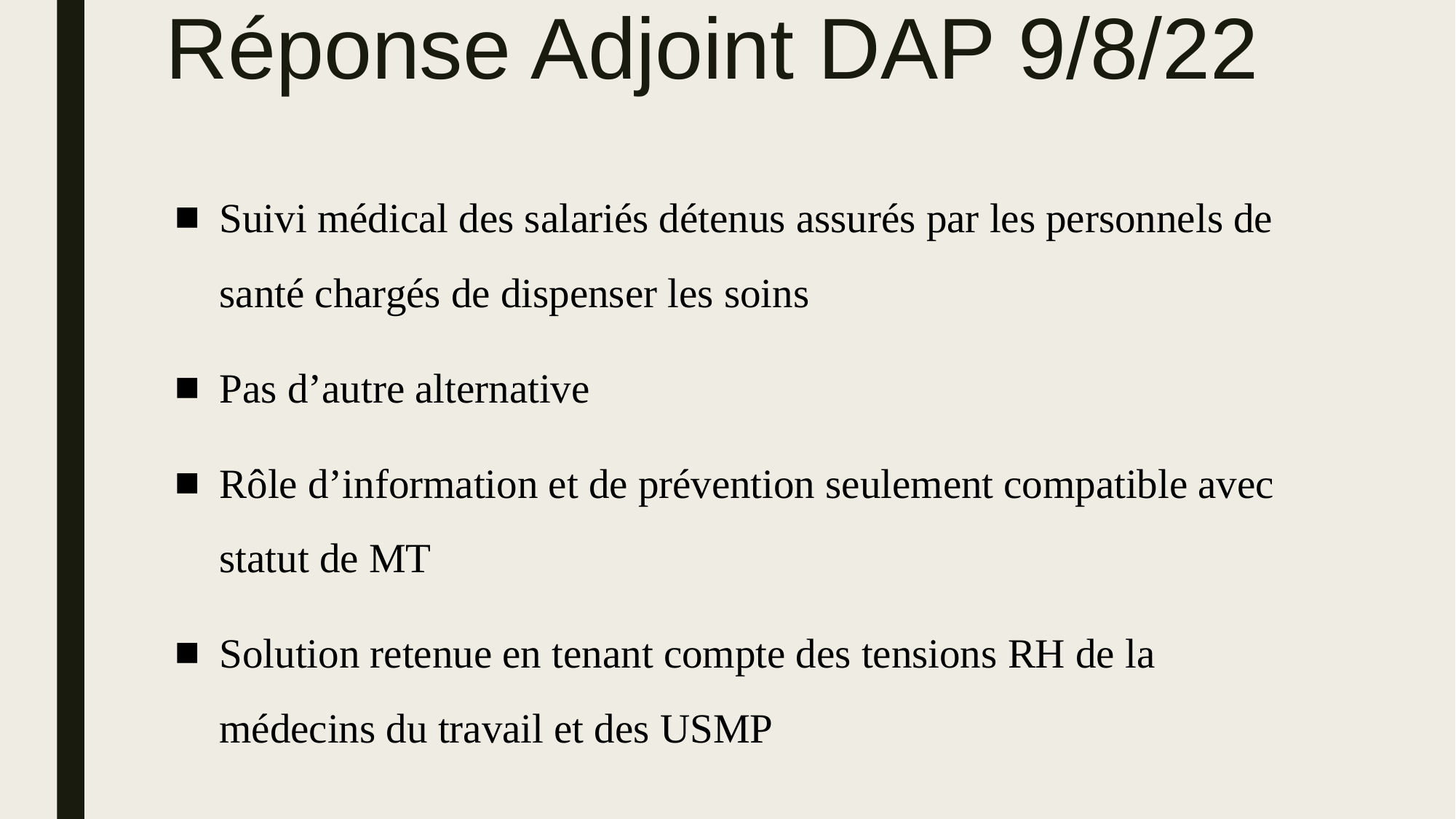

# Réponse Adjoint DAP 9/8/22
Suivi médical des salariés détenus assurés par les personnels de santé chargés de dispenser les soins
Pas d’autre alternative
Rôle d’information et de prévention seulement compatible avec statut de MT
Solution retenue en tenant compte des tensions RH de la médecins du travail et des USMP